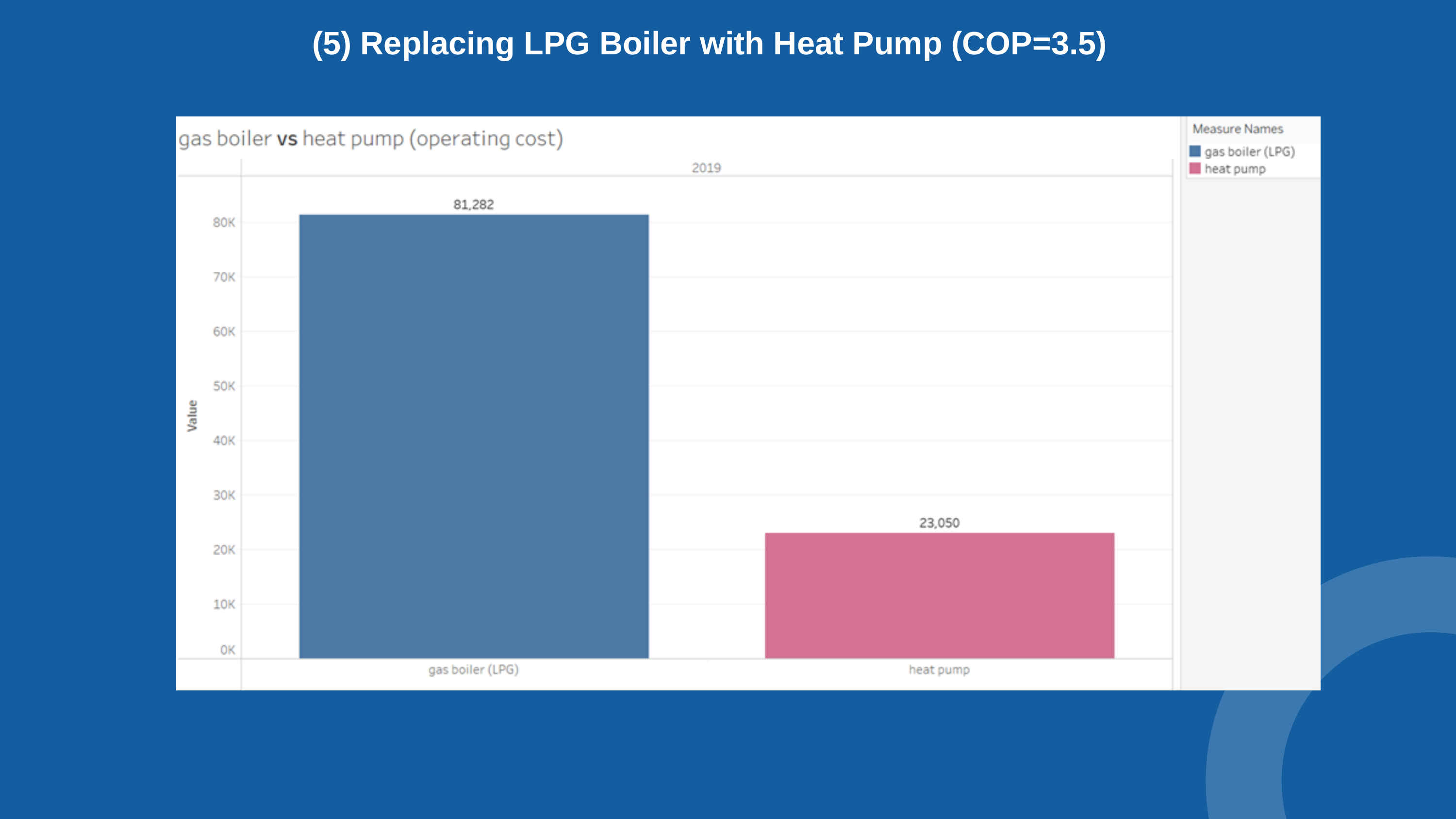

(5) Replacing LPG Boiler with Heat Pump (COP=3.5)